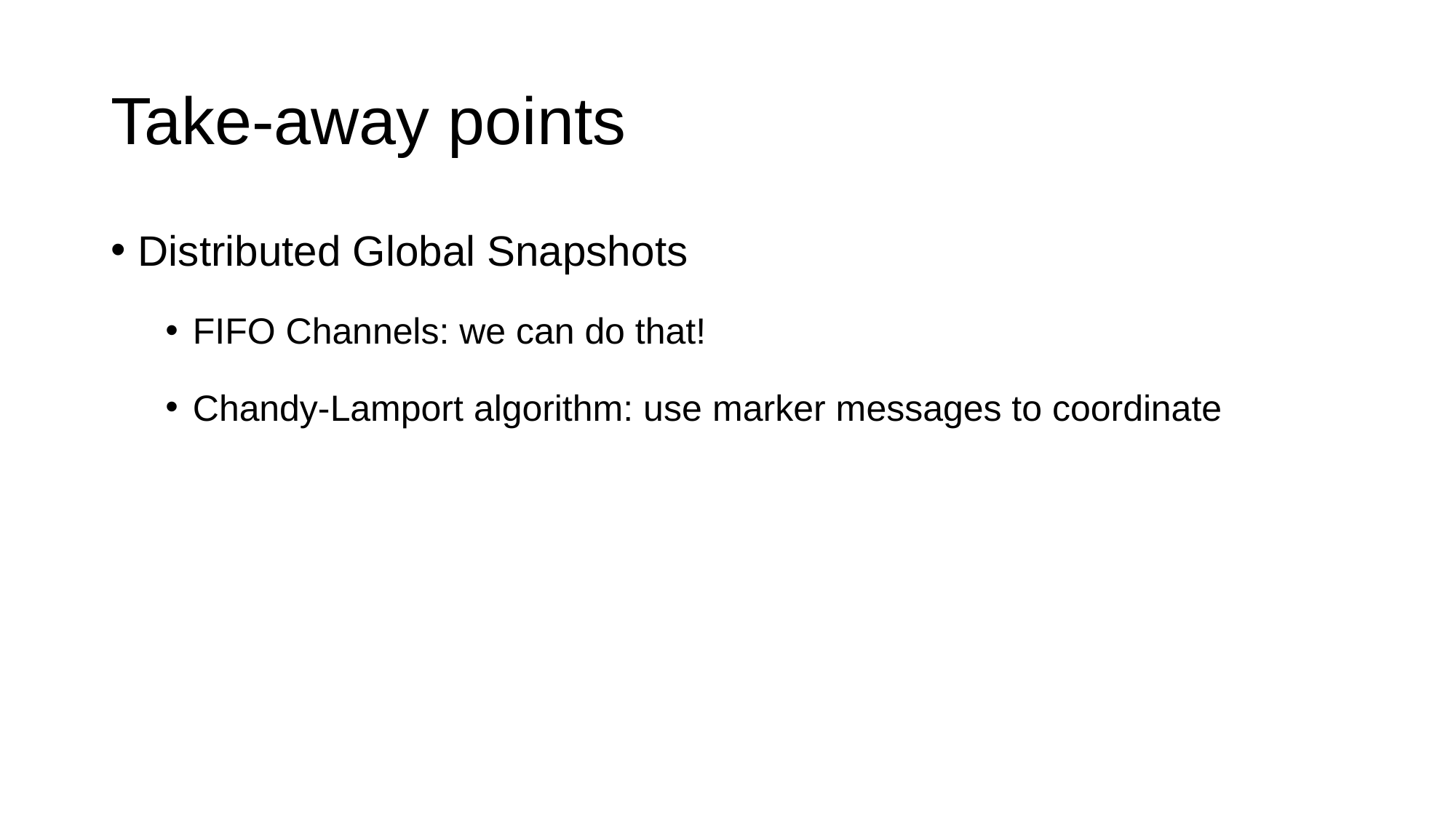

# Take-away points
Distributed Global Snapshots
FIFO Channels: we can do that!
Chandy-Lamport algorithm: use marker messages to coordinate